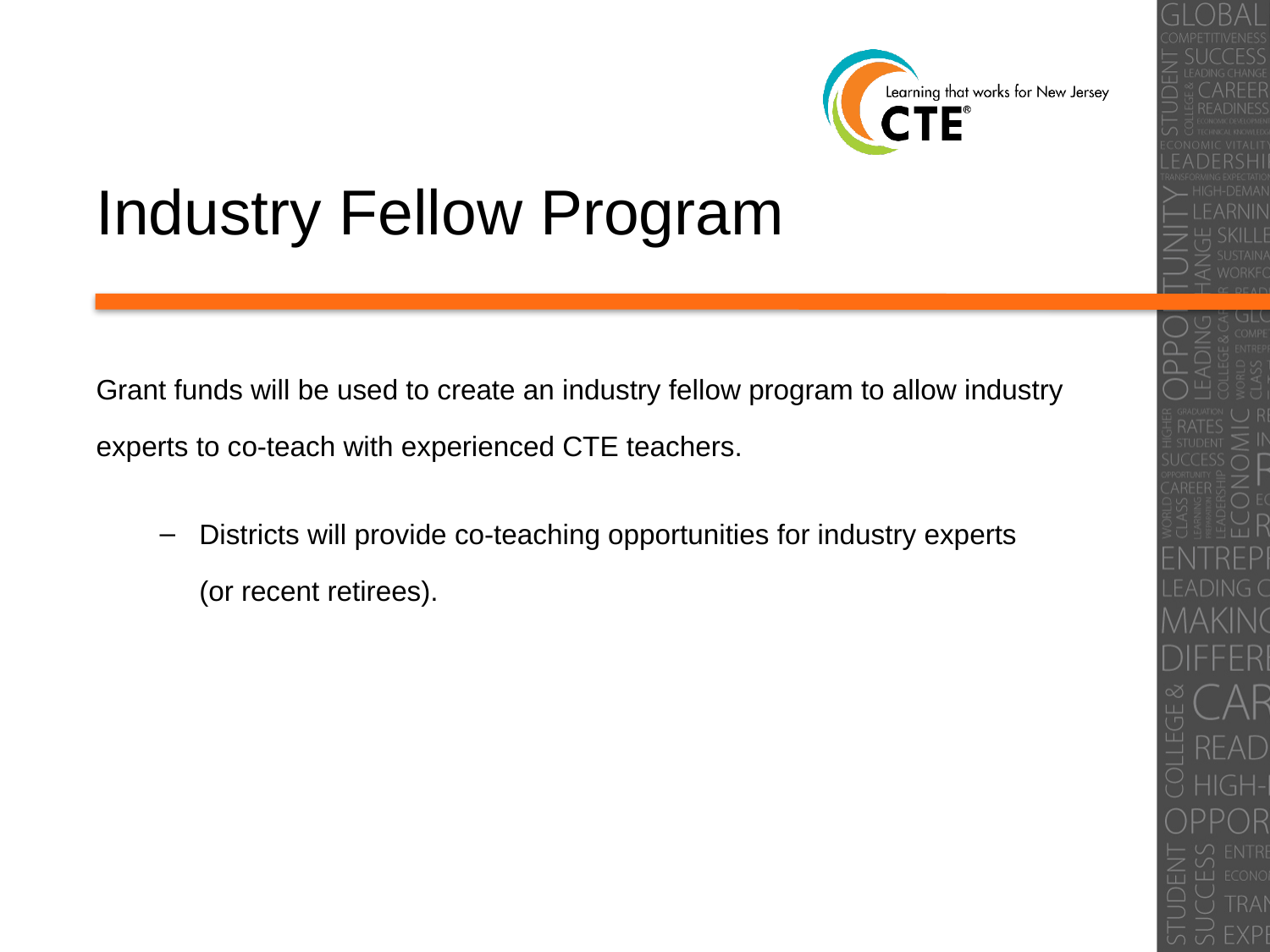

# Industry Fellow Program
Grant funds will be used to create an industry fellow program to allow industry experts to co-teach with experienced CTE teachers.
Districts will provide co-teaching opportunities for industry experts
(or recent retirees).
Industry fellow will spend at least 100 hours in the classroom over the course of one school year.
Stipend will be paid to offset costs of entering the teaching profession, including cost of CE and 50-hour pre-service preparation.